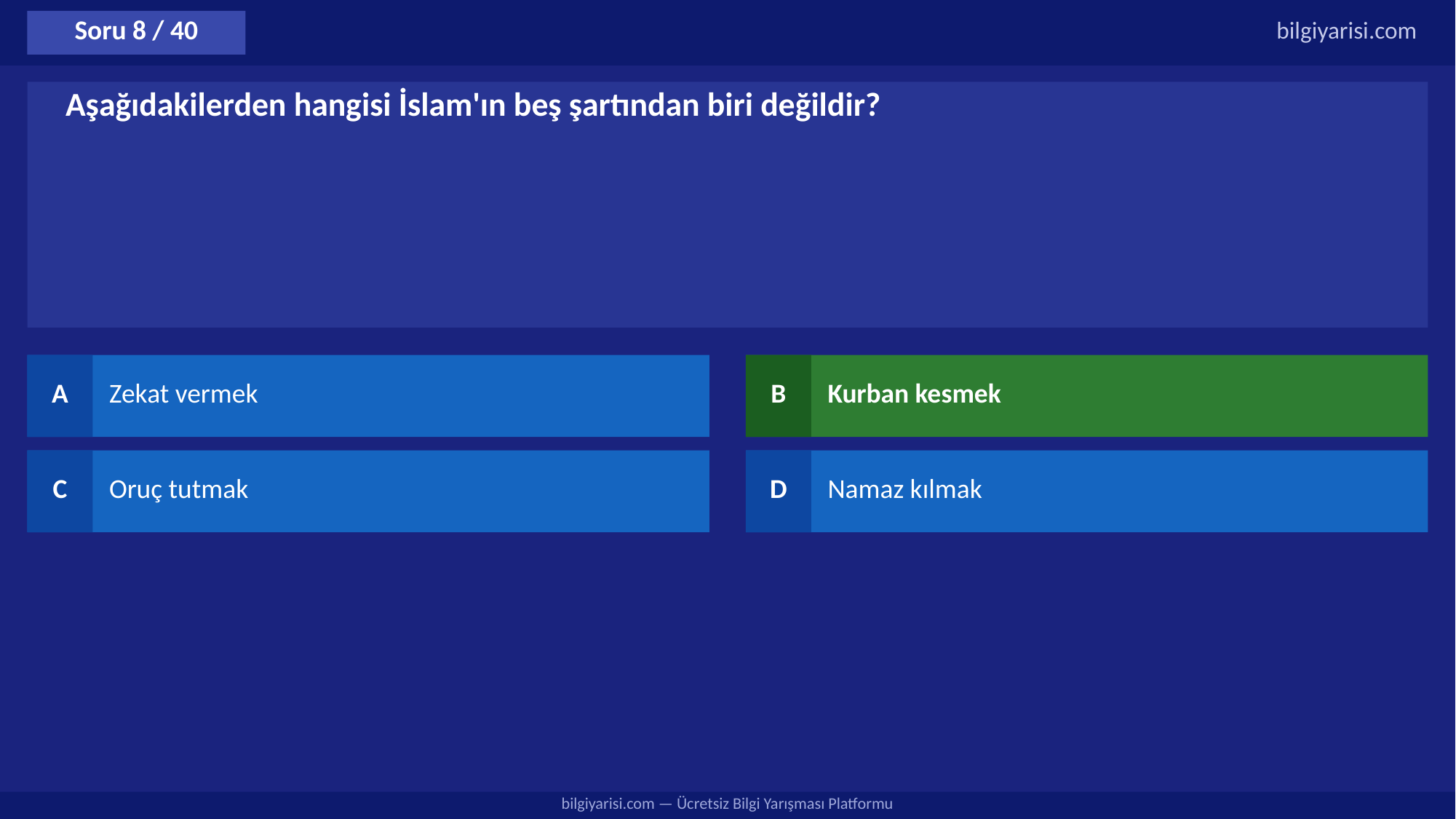

Soru 8 / 40
bilgiyarisi.com

Aşağıdakilerden hangisi İslam'ın beş şartından biri değildir?

A
Zekat vermek

B
Kurban kesmek

C
Oruç tutmak

D
Namaz kılmak
bilgiyarisi.com — Ücretsiz Bilgi Yarışması Platformu